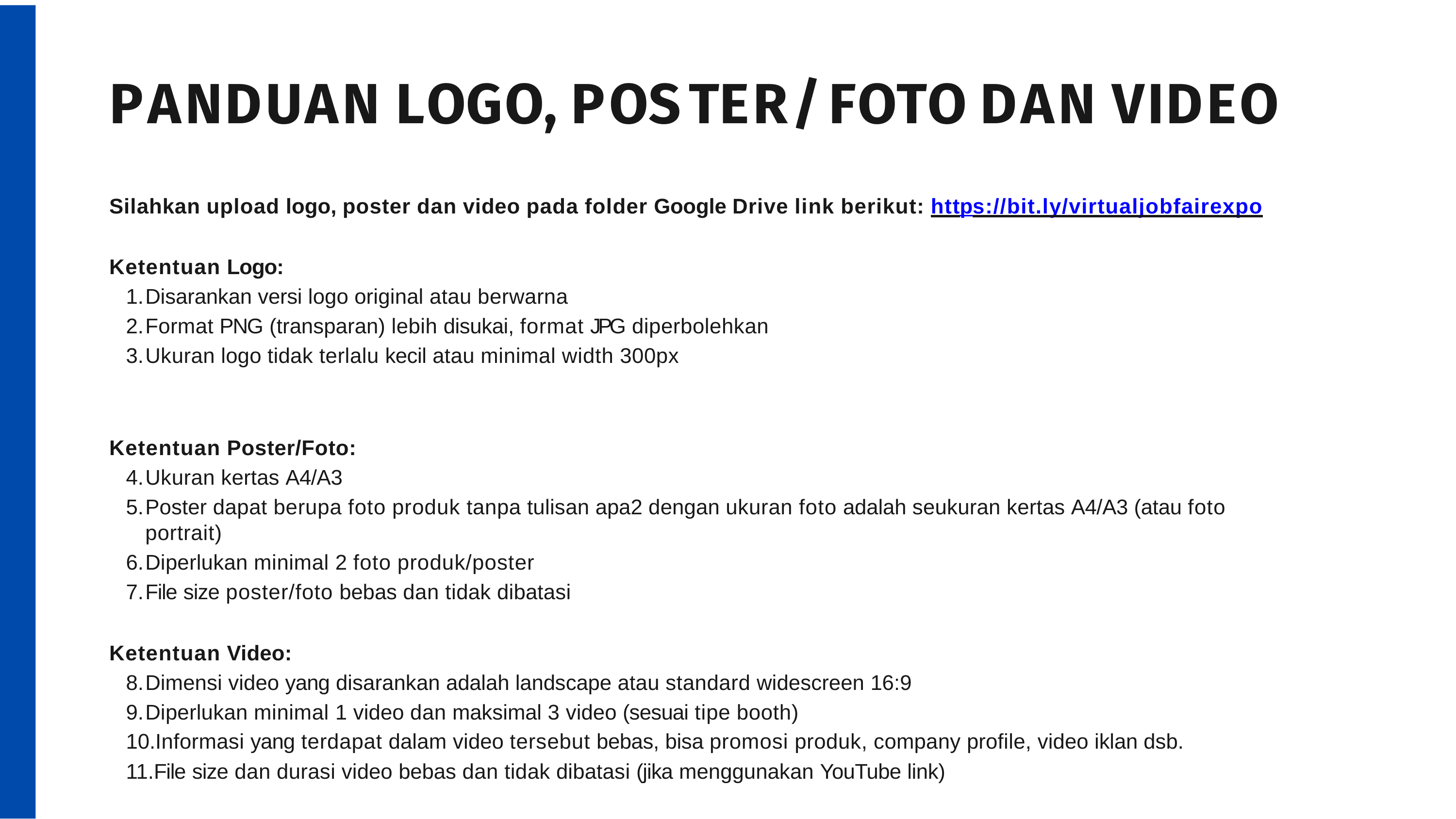

# PANDUAN LOGO, POSTER/FOTO DAN VIDEO
Silahkan upload logo, poster dan video pada folder Google Drive link berikut: https://bit.ly/virtualjobfairexpo

Ketentuan Logo:
Disarankan versi logo original atau berwarna
Format PNG (transparan) lebih disukai, format JPG diperbolehkan
Ukuran logo tidak terlalu kecil atau minimal width 300px

Ketentuan Poster/Foto:
Ukuran kertas A4/A3
Poster dapat berupa foto produk tanpa tulisan apa2 dengan ukuran foto adalah seukuran kertas A4/A3 (atau foto portrait)
Diperlukan minimal 2 foto produk/poster
File size poster/foto bebas dan tidak dibatasi

Ketentuan Video:
Dimensi video yang disarankan adalah landscape atau standard widescreen 16:9
Diperlukan minimal 1 video dan maksimal 3 video (sesuai tipe booth)
Informasi yang terdapat dalam video tersebut bebas, bisa promosi produk, company profile, video iklan dsb.
File size dan durasi video bebas dan tidak dibatasi (jika menggunakan YouTube link)